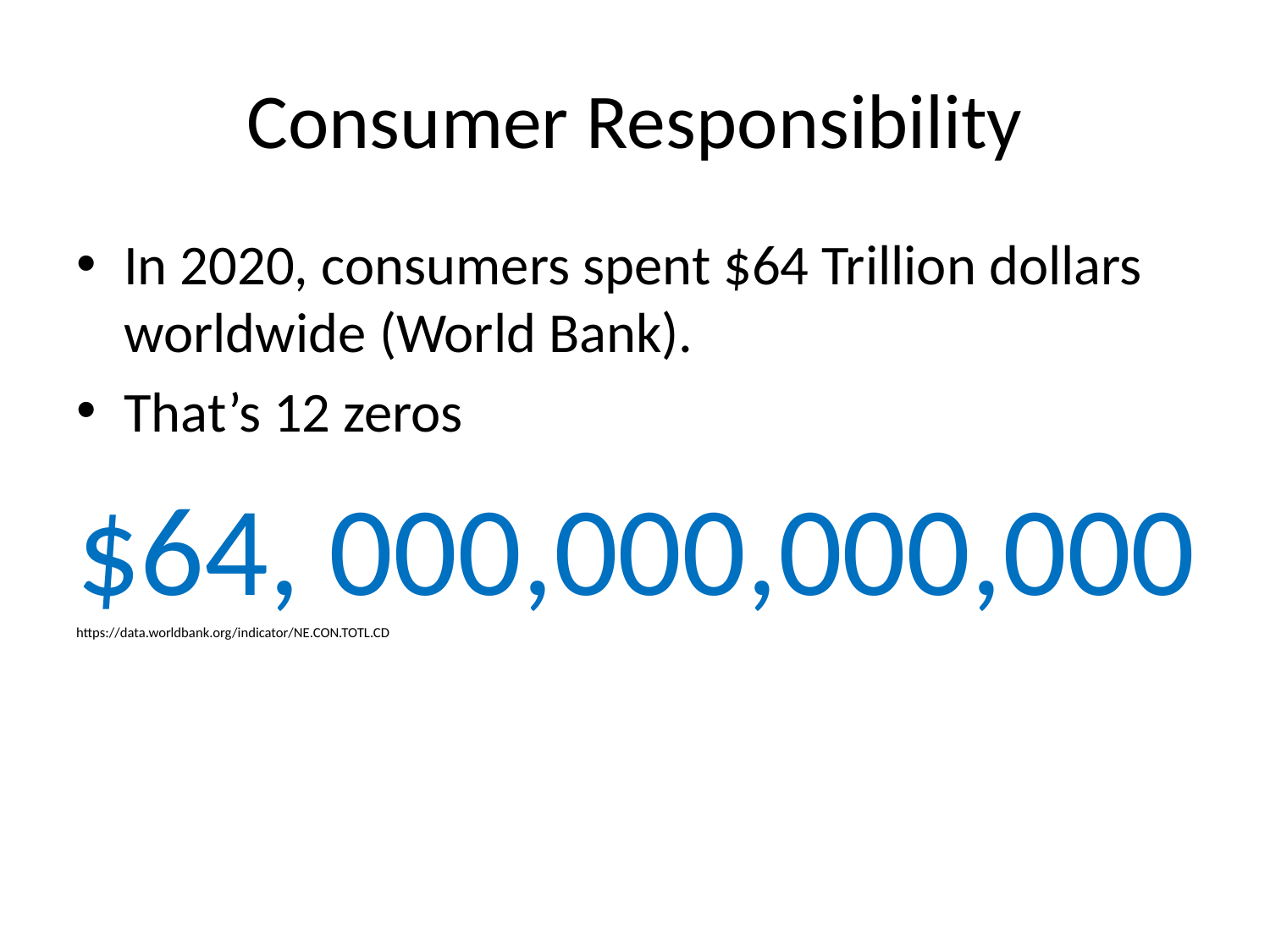

# Consumer Responsibility
In 2020, consumers spent $64 Trillion dollars worldwide (World Bank).
That’s 12 zeros
$64, 000,000,000,000
https://data.worldbank.org/indicator/NE.CON.TOTL.CD